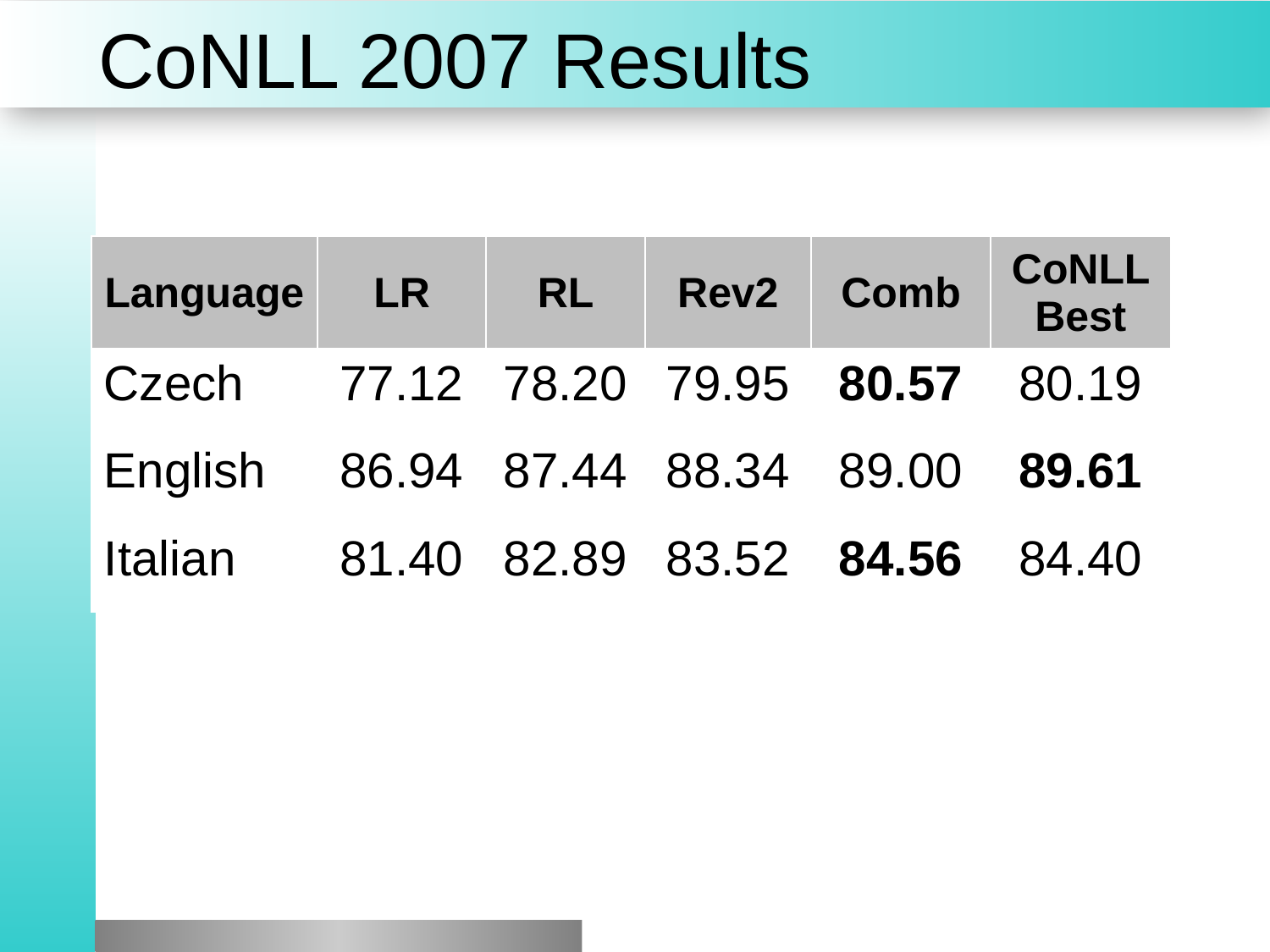

# CoNLL 2007 Results
| Language | LR | RL | Rev2 | Comb | CoNLL Best |
| --- | --- | --- | --- | --- | --- |
| Czech | 77.12 | 78.20 | 79.95 | 80.57 | 80.19 |
| English | 86.94 | 87.44 | 88.34 | 89.00 | 89.61 |
| Italian | 81.40 | 82.89 | 83.52 | 84.56 | 84.40 |